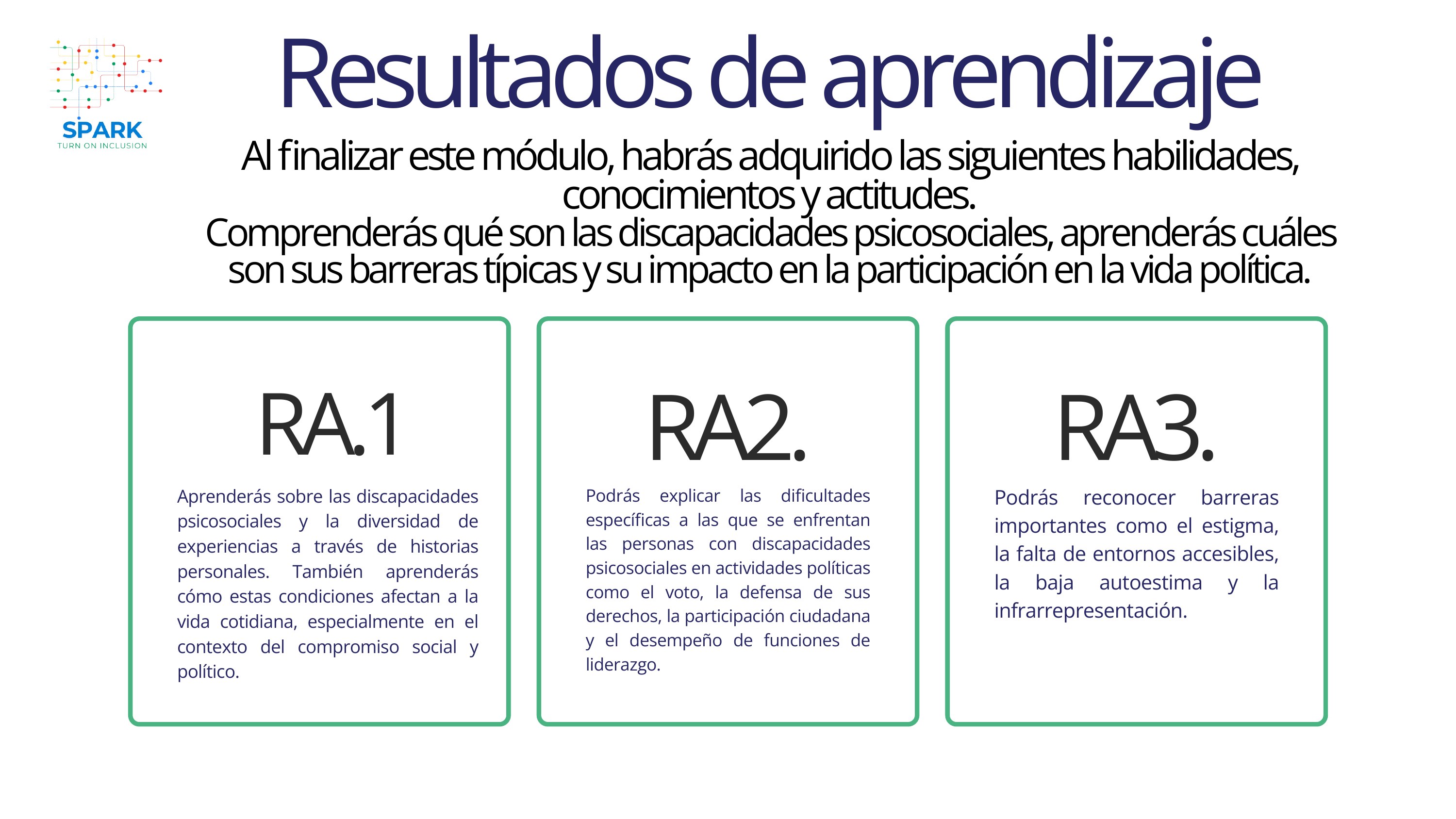

Resultados de aprendizaje
Al finalizar este módulo, habrás adquirido las siguientes habilidades, conocimientos y actitudes.
Comprenderás qué son las discapacidades psicosociales, aprenderás cuáles son sus barreras típicas y su impacto en la participación en la vida política.

RA.1
RA2.
RA3.
Podrás reconocer barreras importantes como el estigma, la falta de entornos accesibles, la baja autoestima y la infrarrepresentación.
Aprenderás sobre las discapacidades psicosociales y la diversidad de experiencias a través de historias personales. También aprenderás cómo estas condiciones afectan a la vida cotidiana, especialmente en el contexto del compromiso social y político.
Podrás explicar las dificultades específicas a las que se enfrentan las personas con discapacidades psicosociales en actividades políticas como el voto, la defensa de sus derechos, la participación ciudadana y el desempeño de funciones de liderazgo.